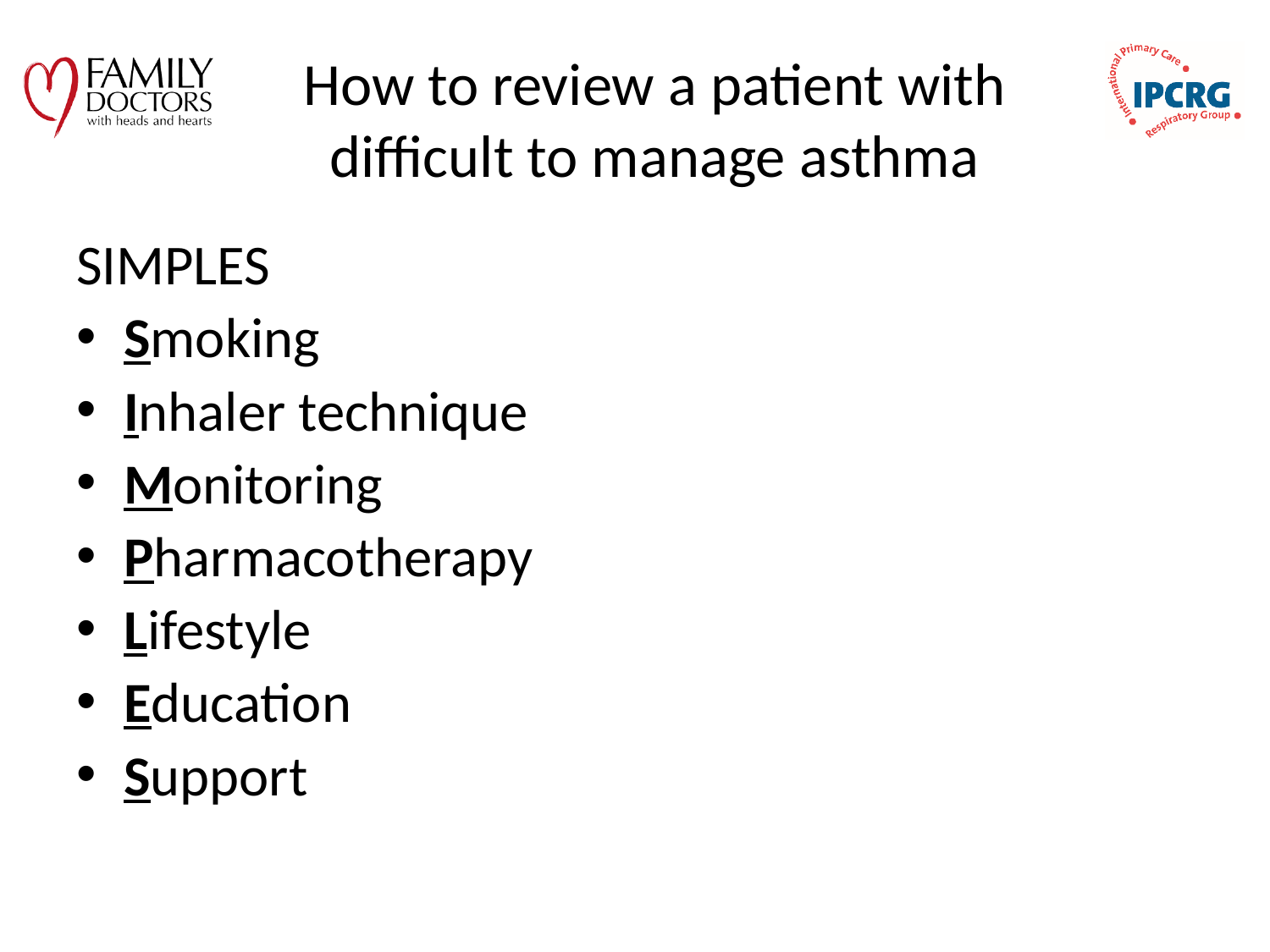

# How to review a patient with difficult to manage asthma
SIMPLES
Smoking
Inhaler technique
Monitoring
Pharmacotherapy
Lifestyle
Education
Support